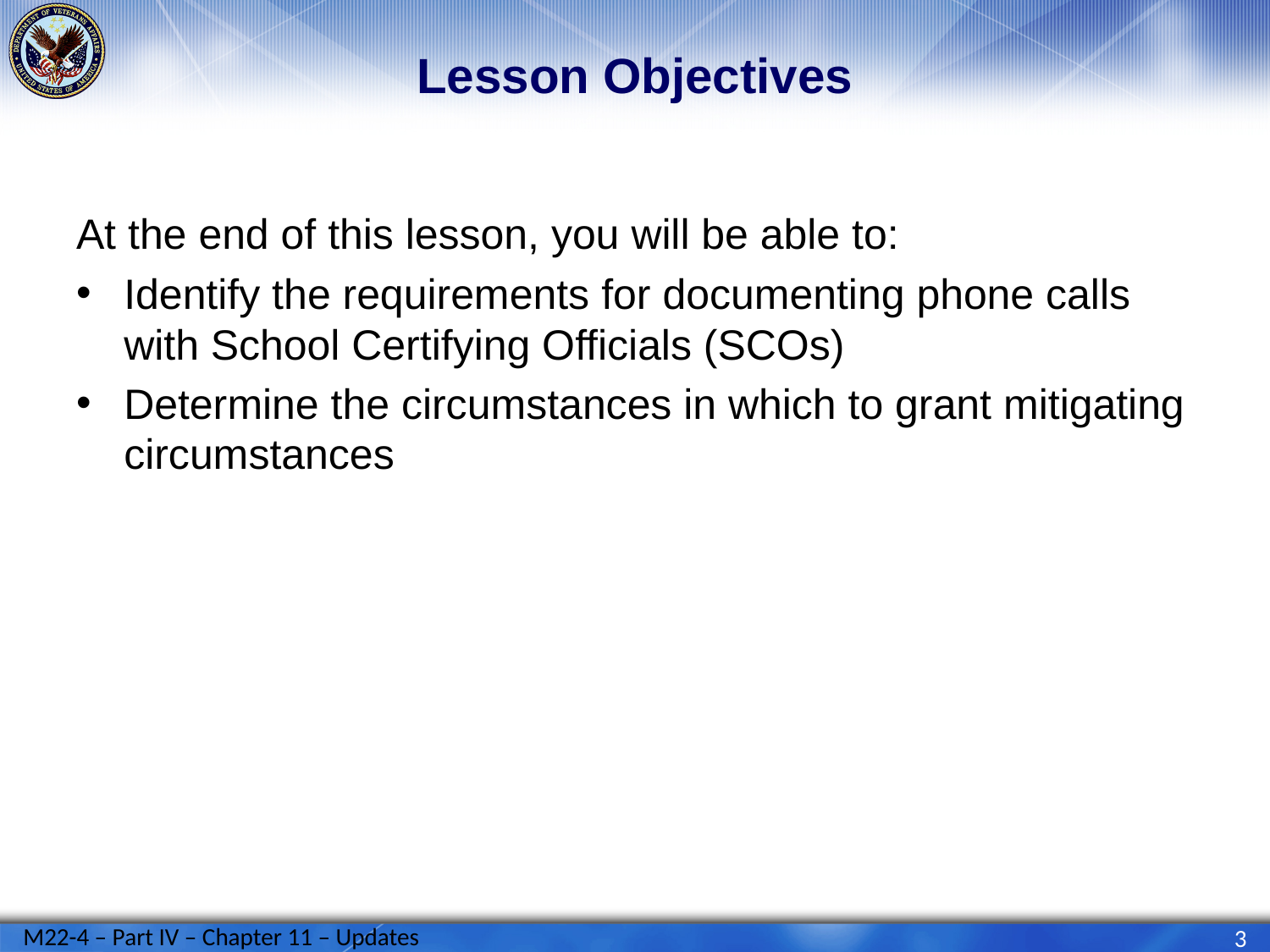

# Lesson Objectives
At the end of this lesson, you will be able to:
Identify the requirements for documenting phone calls with School Certifying Officials (SCOs)
Determine the circumstances in which to grant mitigating circumstances
M22-4 – Part IV – Chapter 11 – Updates
3